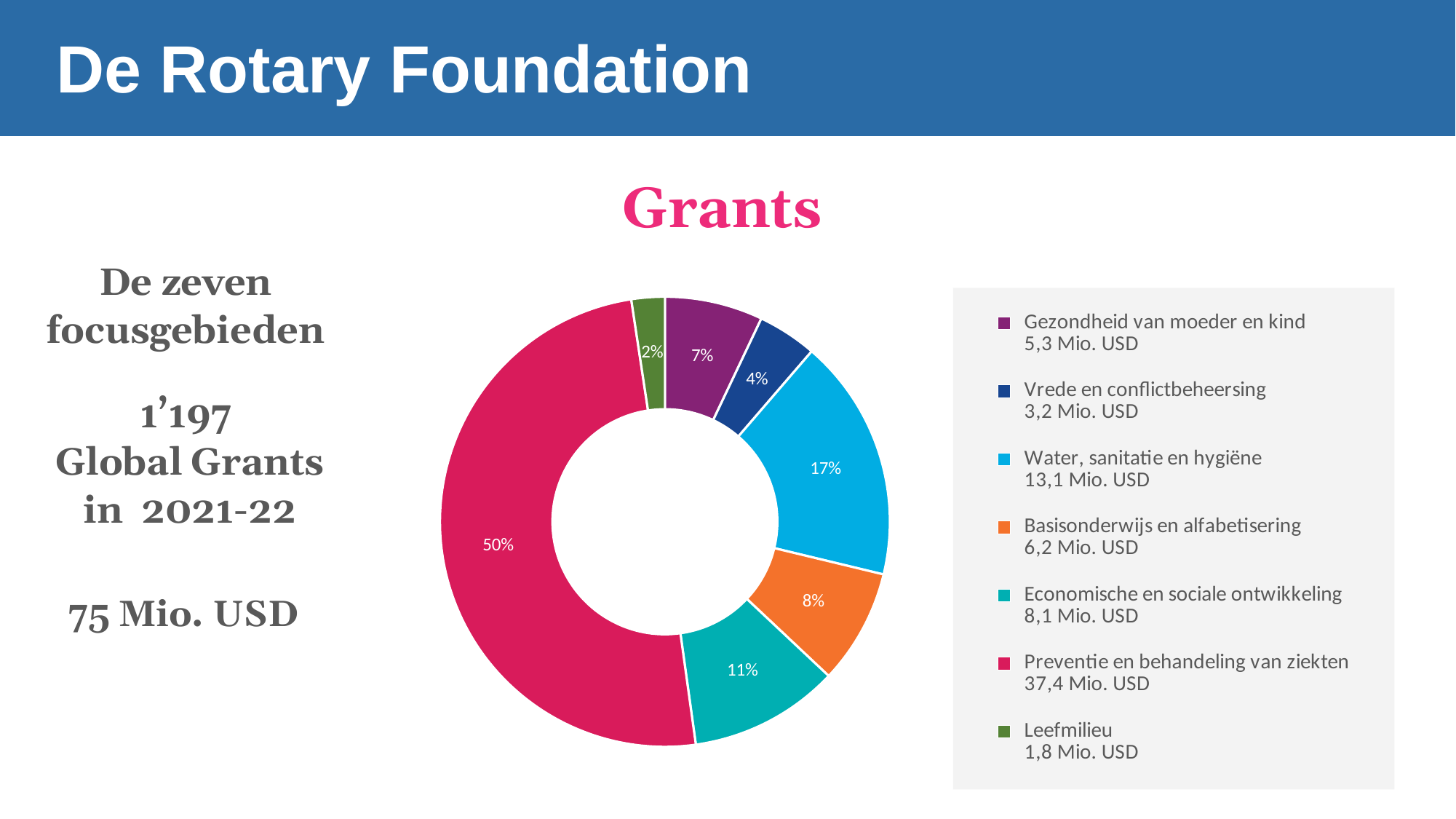

De Rotary Foundation
Grants?

### Chart

| Category | ROTARY-JAHR 2020/21 |
|---|---|
|   Gezondheid van moeder en kind
  5,3 Mio. USD | 5.3 |
|   Vrede en conflictbeheersing
  3,2 Mio. USD | 3.2 |
|   Water, sanitatie en hygiëne
  13,1 Mio. USD | 13.1 |
|   Basisonderwijs en alfabetisering
  6,2 Mio. USD | 6.2 |
|   Economische en sociale ontwikkeling
  8,1 Mio. USD | 8.1 |
|   Preventie en behandeling van ziekten
  37,4 Mio. USD | 37.4 |
|   Leefmilieu
  1,8 Mio. USD | 1.8 |